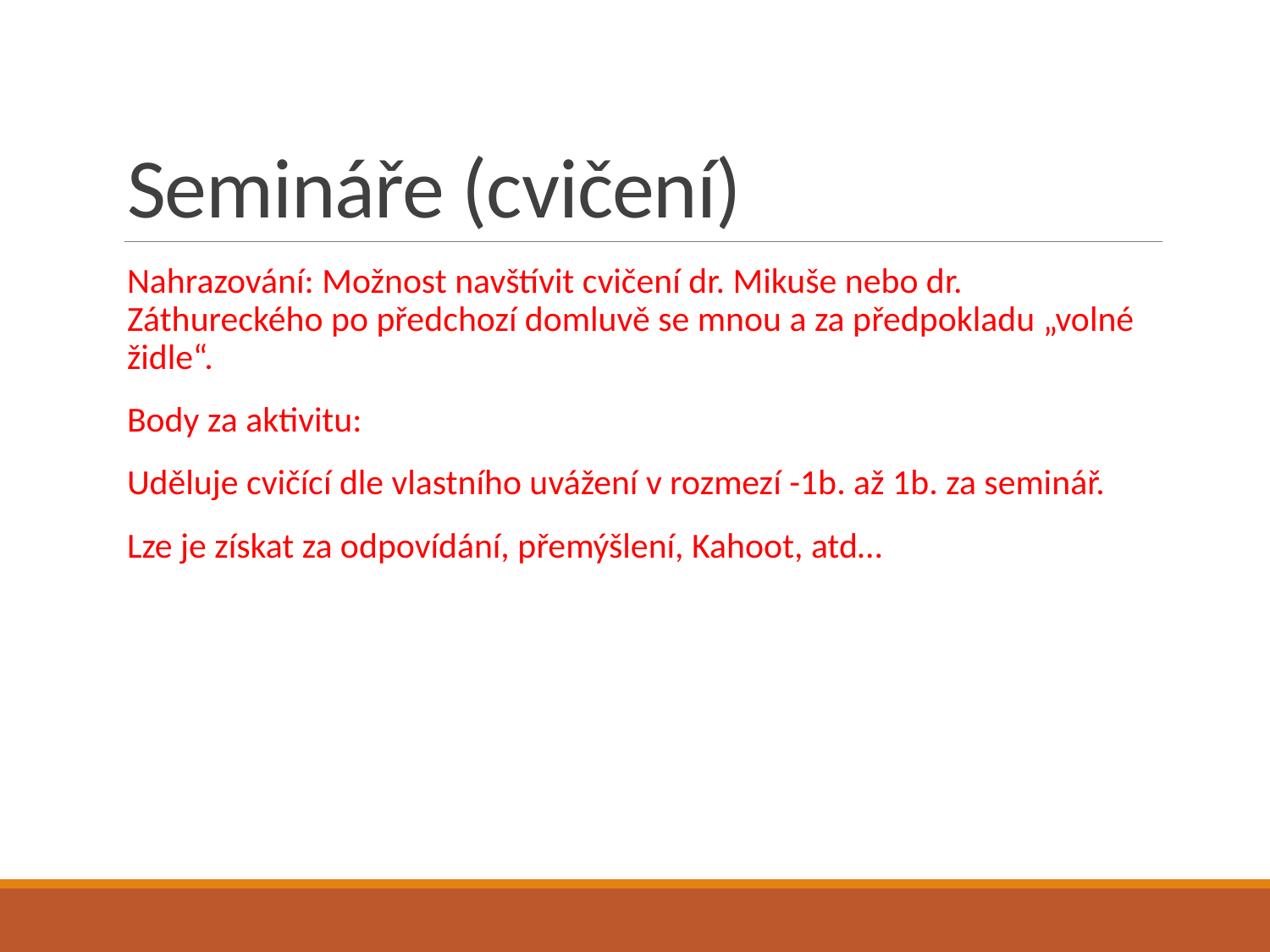

# Semináře (cvičení)
Nahrazování: Možnost navštívit cvičení dr. Mikuše nebo dr. Záthureckého po předchozí domluvě se mnou a za předpokladu „volné židle“.
Body za aktivitu:
Uděluje cvičící dle vlastního uvážení v rozmezí -1b. až 1b. za seminář.
Lze je získat za odpovídání, přemýšlení, Kahoot, atd…